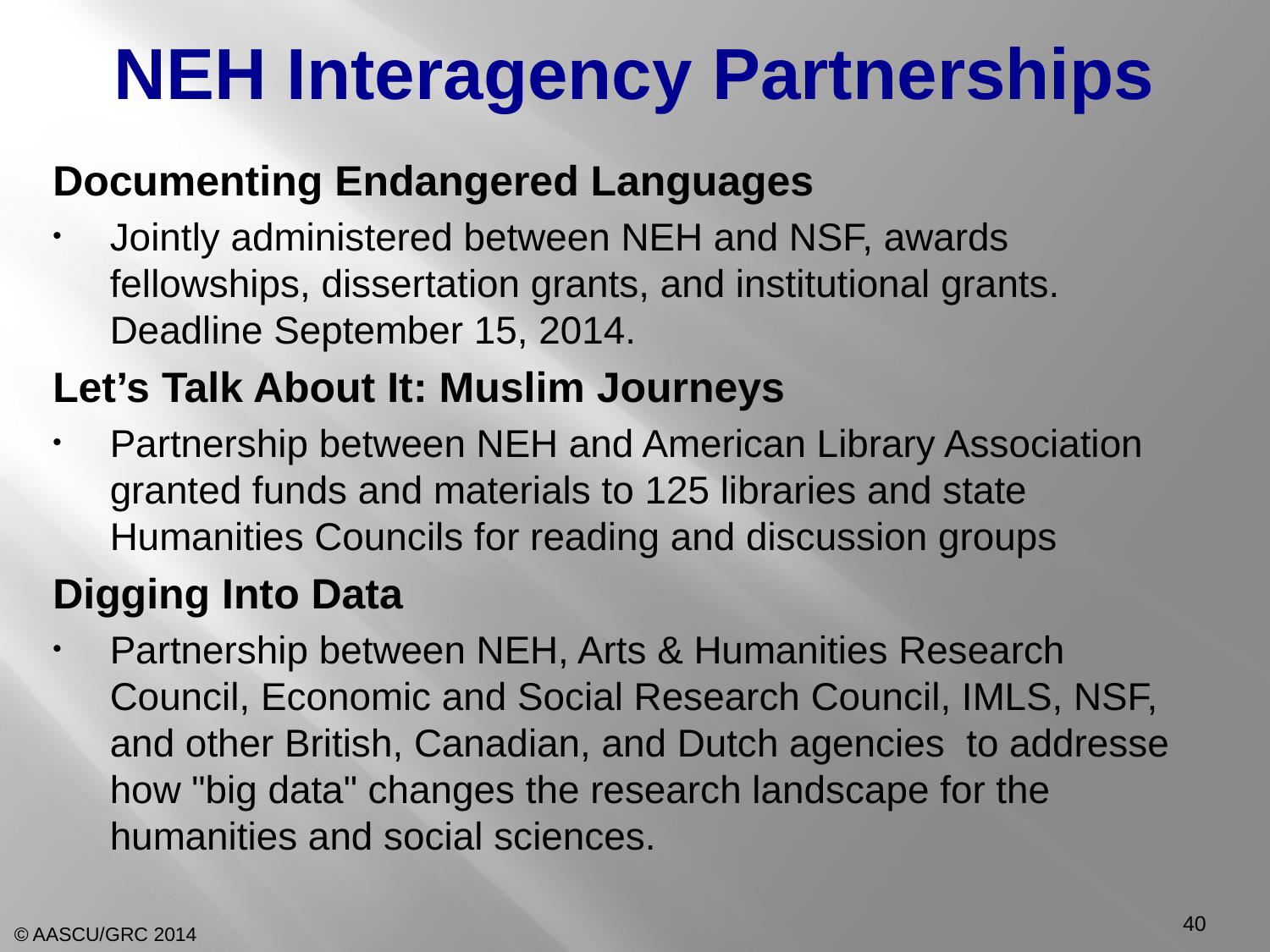

# NEH Interagency Partnerships
Documenting Endangered Languages
Jointly administered between NEH and NSF, awards fellowships, dissertation grants, and institutional grants. Deadline September 15, 2014.
Let’s Talk About It: Muslim Journeys
Partnership between NEH and American Library Association granted funds and materials to 125 libraries and state Humanities Councils for reading and discussion groups
Digging Into Data
Partnership between NEH, Arts & Humanities Research Council, Economic and Social Research Council, IMLS, NSF, and other British, Canadian, and Dutch agencies  to addresse how "big data" changes the research landscape for the humanities and social sciences.
40
© AASCU/GRC 2014